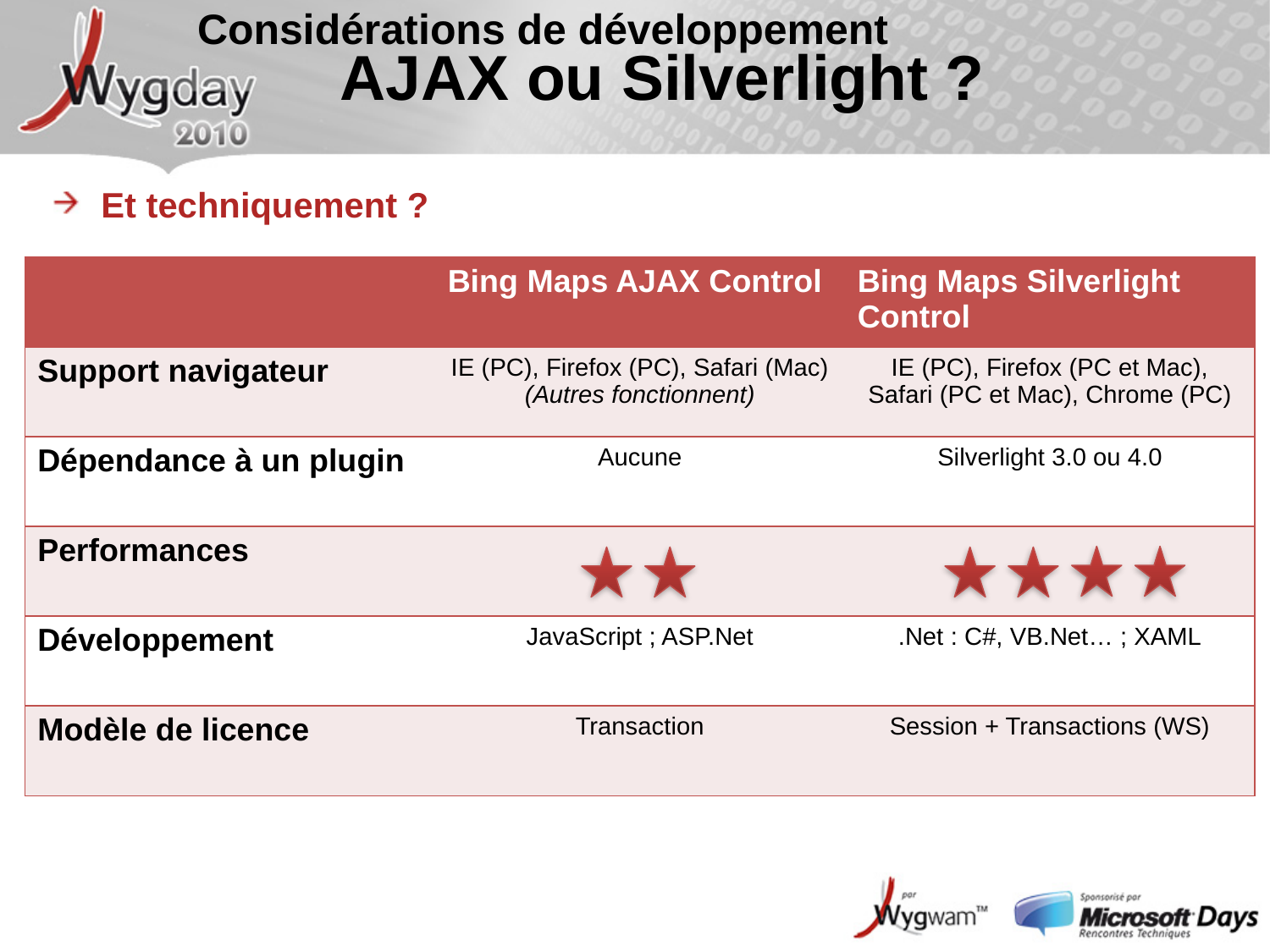

Considérations de développement
# AJAX ou Silverlight ?
Et techniquement ?
|  | Bing Maps AJAX Control | Bing Maps Silverlight Control |
| --- | --- | --- |
| Support navigateur | IE (PC), Firefox (PC), Safari (Mac) (Autres fonctionnent) | IE (PC), Firefox (PC et Mac), Safari (PC et Mac), Chrome (PC) |
| Dépendance à un plugin | Aucune | Silverlight 3.0 ou 4.0 |
| Performances |  |  |
| Développement | JavaScript ; ASP.Net | .Net : C#, VB.Net… ; XAML |
| Modèle de licence | Transaction | Session + Transactions (WS) |